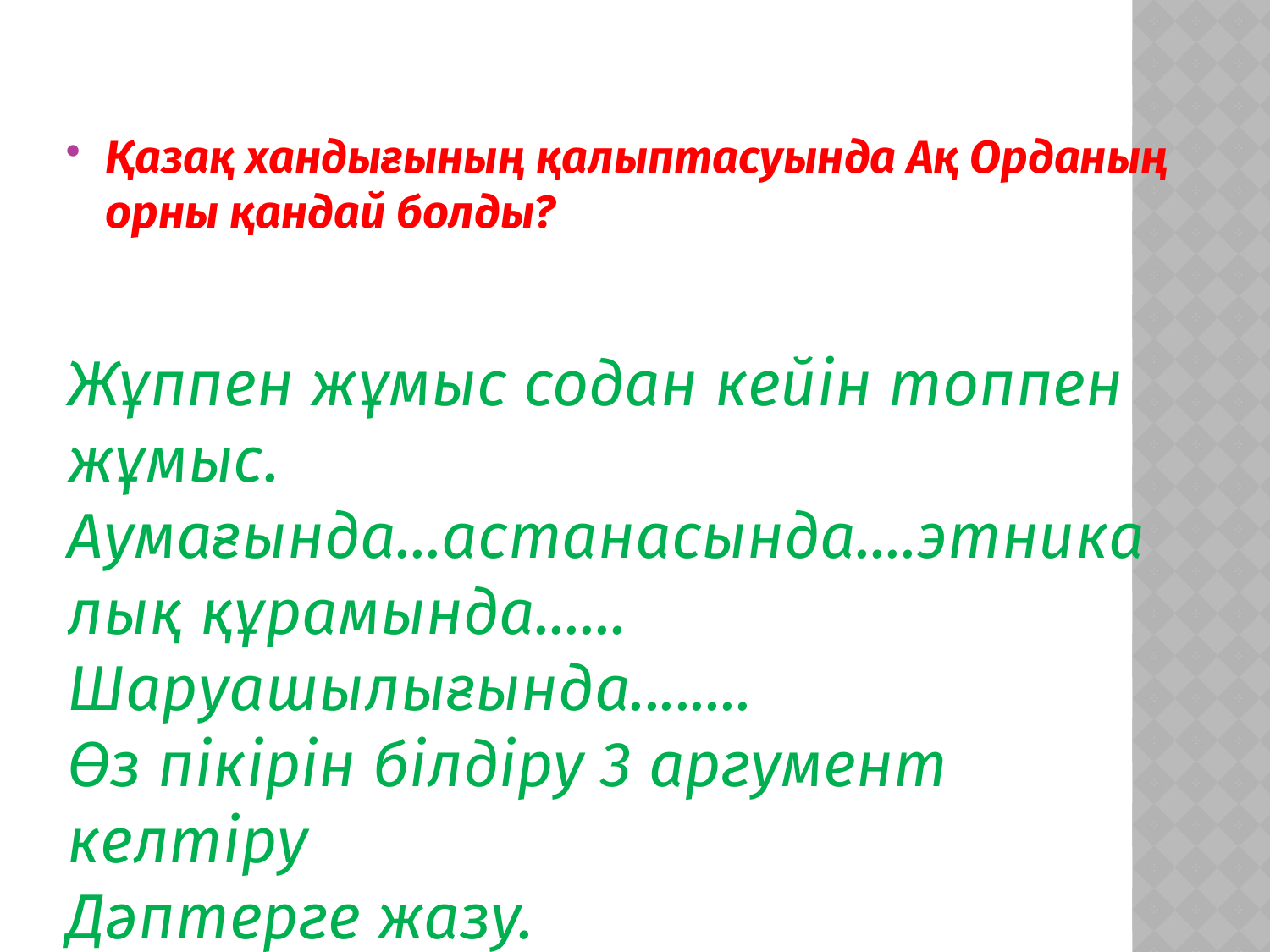

Қазақ хандығының қалыптасуында Ақ Орданың орны қандай болды?

Жұппен жұмыс содан кейін топпен жұмыс. Аумағында...астанасында....этникалық құрамында......
Шаруашылығында........
Өз пікірін білдіру 3 аргумент келтіру
Дәптерге жазу.